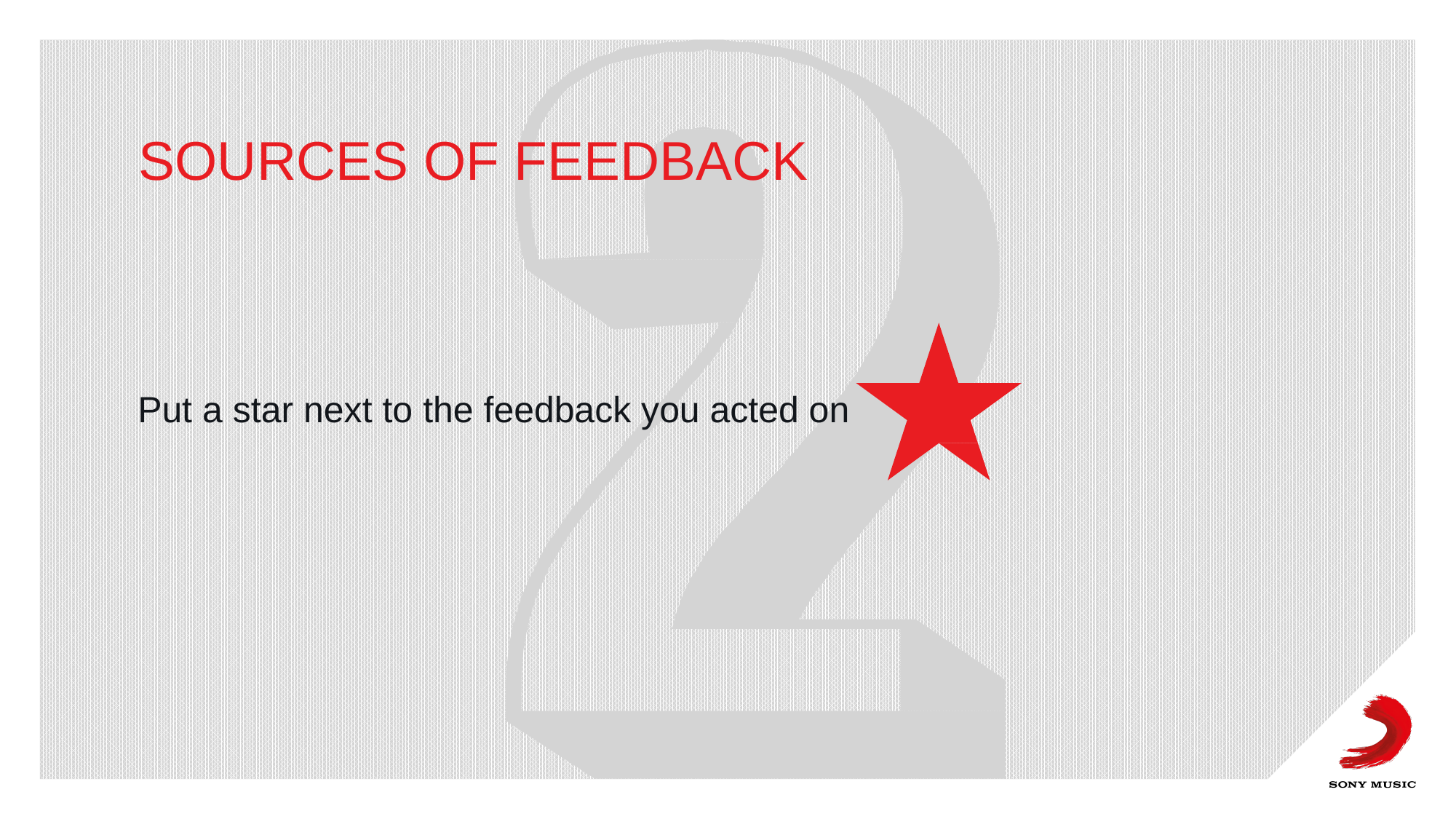

# SOURCES OF FEEDBACK

Put a star next to the feedback you acted on